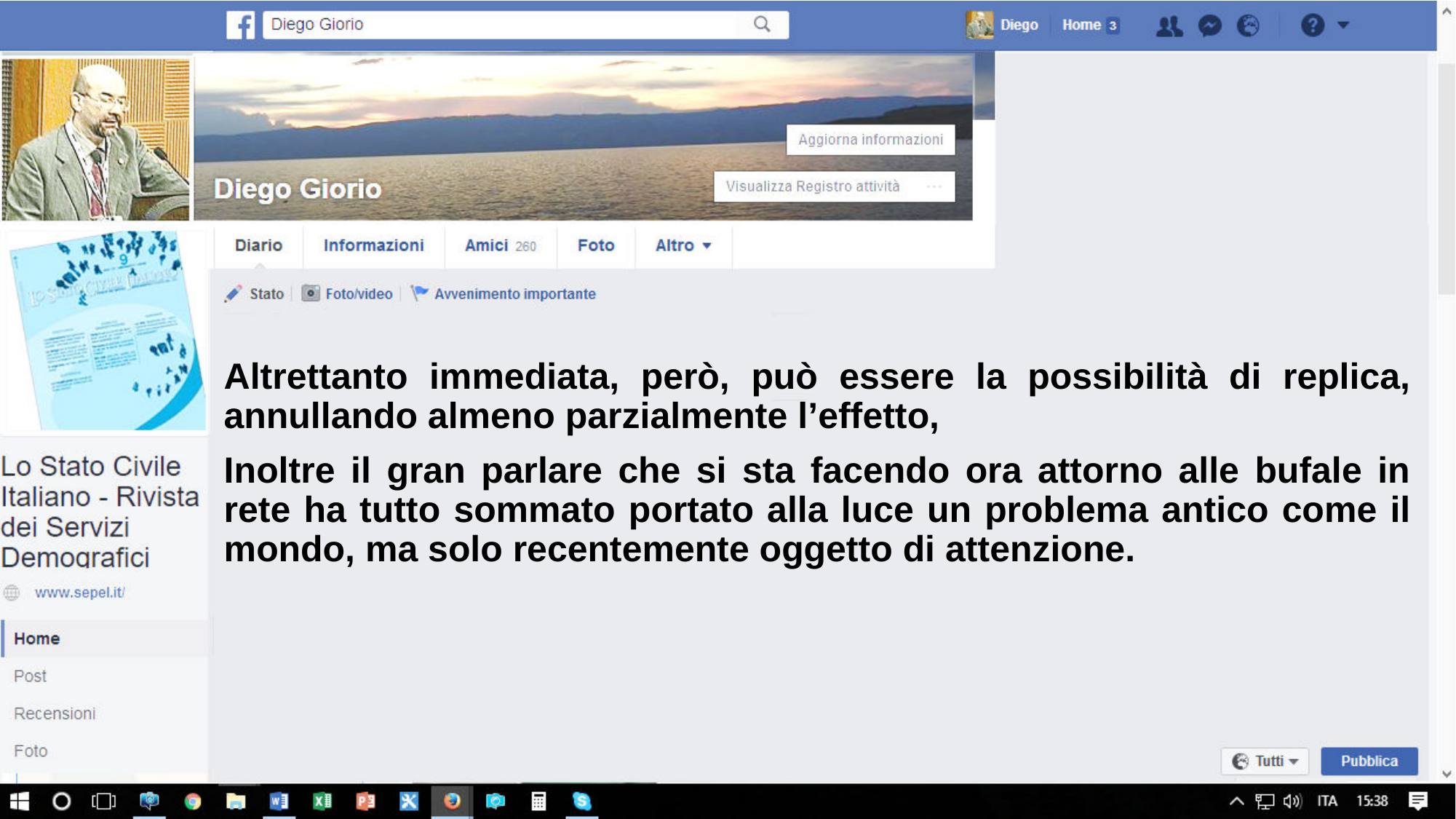

Altrettanto immediata, però, può essere la possibilità di replica, annullando almeno parzialmente l’effetto,
Inoltre il gran parlare che si sta facendo ora attorno alle bufale in rete ha tutto sommato portato alla luce un problema antico come il mondo, ma solo recentemente oggetto di attenzione.